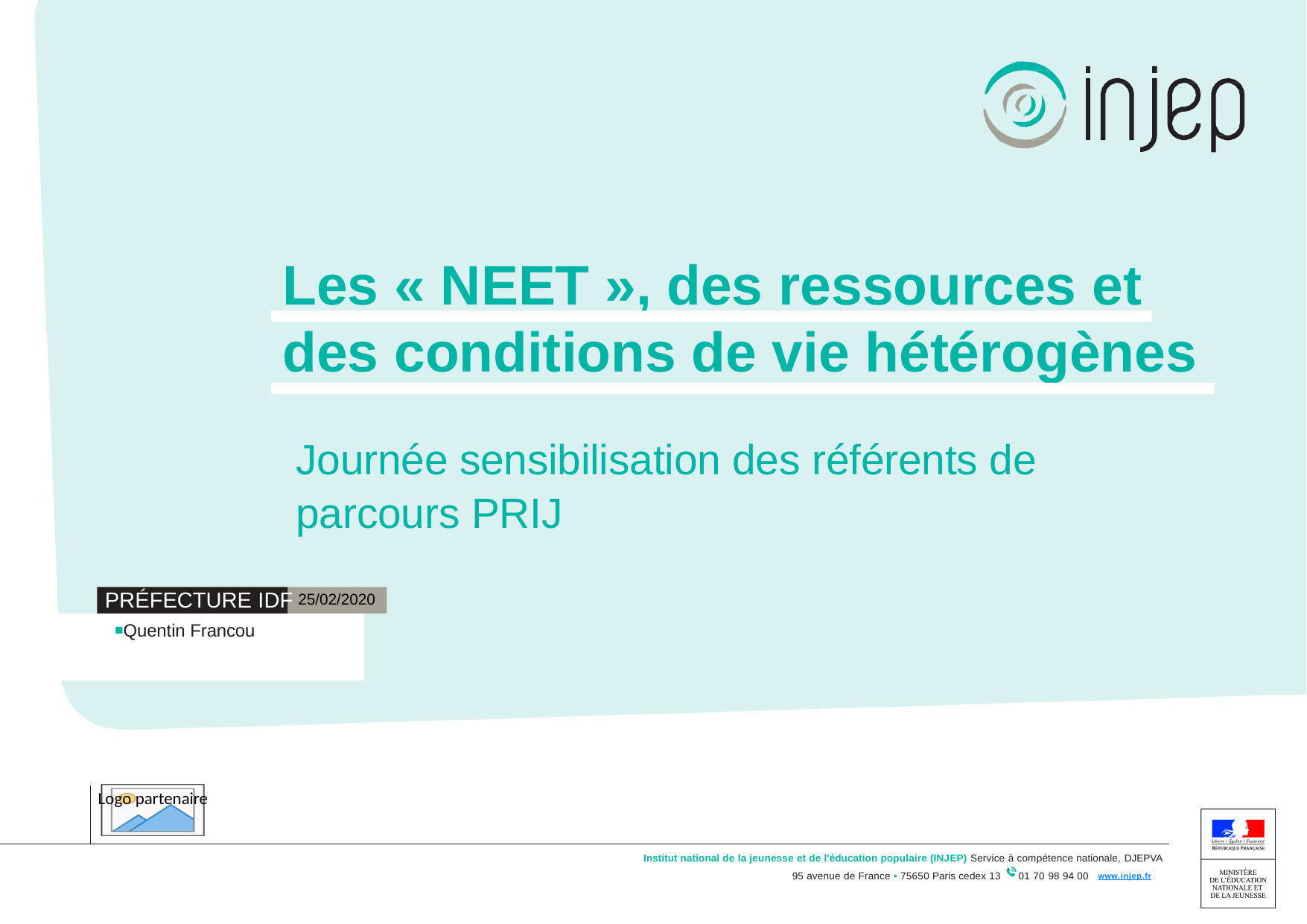

# Les « NEET », des ressources et des conditions de vie hétérogènes
Journée sensibilisation des référents de parcours PRIJ
Préfecture IDF

25/02/2020
Quentin Francou